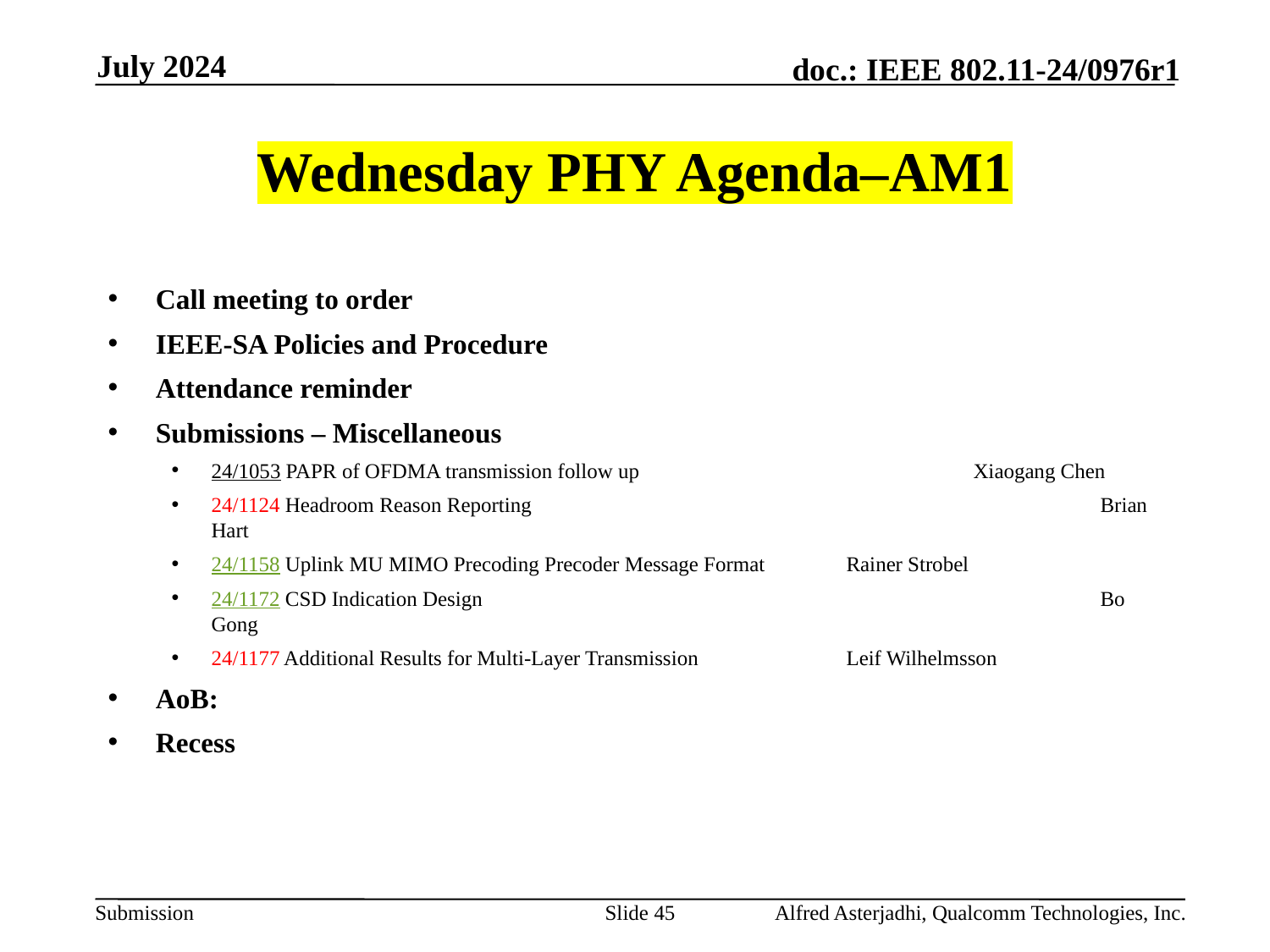

July 2024
# Wednesday PHY Agenda–AM1
Call meeting to order
IEEE-SA Policies and Procedure
Attendance reminder
Submissions – Miscellaneous
24/1053 PAPR of OFDMA transmission follow up			Xiaogang Chen
24/1124 Headroom Reason Reporting					Brian Hart
24/1158 Uplink MU MIMO Precoding Precoder Message Format 	Rainer Strobel
24/1172 CSD Indication Design					Bo Gong
24/1177 Additional Results for Multi-Layer Transmission		Leif Wilhelmsson
AoB:
Recess
Slide 45
Alfred Asterjadhi, Qualcomm Technologies, Inc.